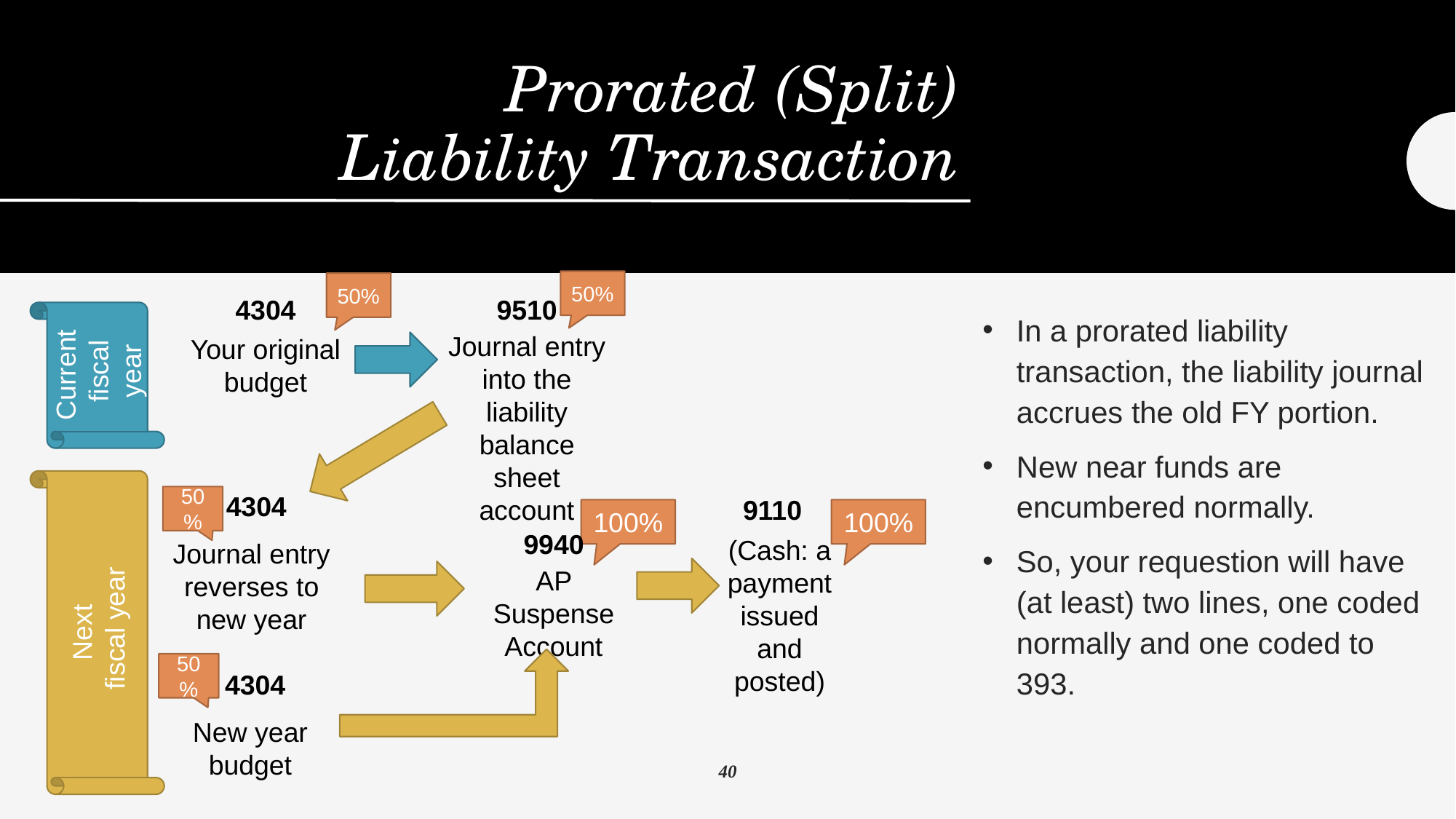

# Prorated (Split) Liability Transaction

50%
50%
4304
9510
In a prorated liability transaction, the liability journal accrues the old FY portion.
New near funds are encumbered normally.
So, your requestion will have (at least) two lines, one coded normally and one coded to 393.
Current
fiscal year
Journal entry into the liability balance sheet account
Your original budget

4304
50%
9110
100%
100%
9940
(Cash: a payment issued and posted)
Journal entry reverses to new year
AP Suspense Account

Next
fiscal year

50%
4304
New year budget
40